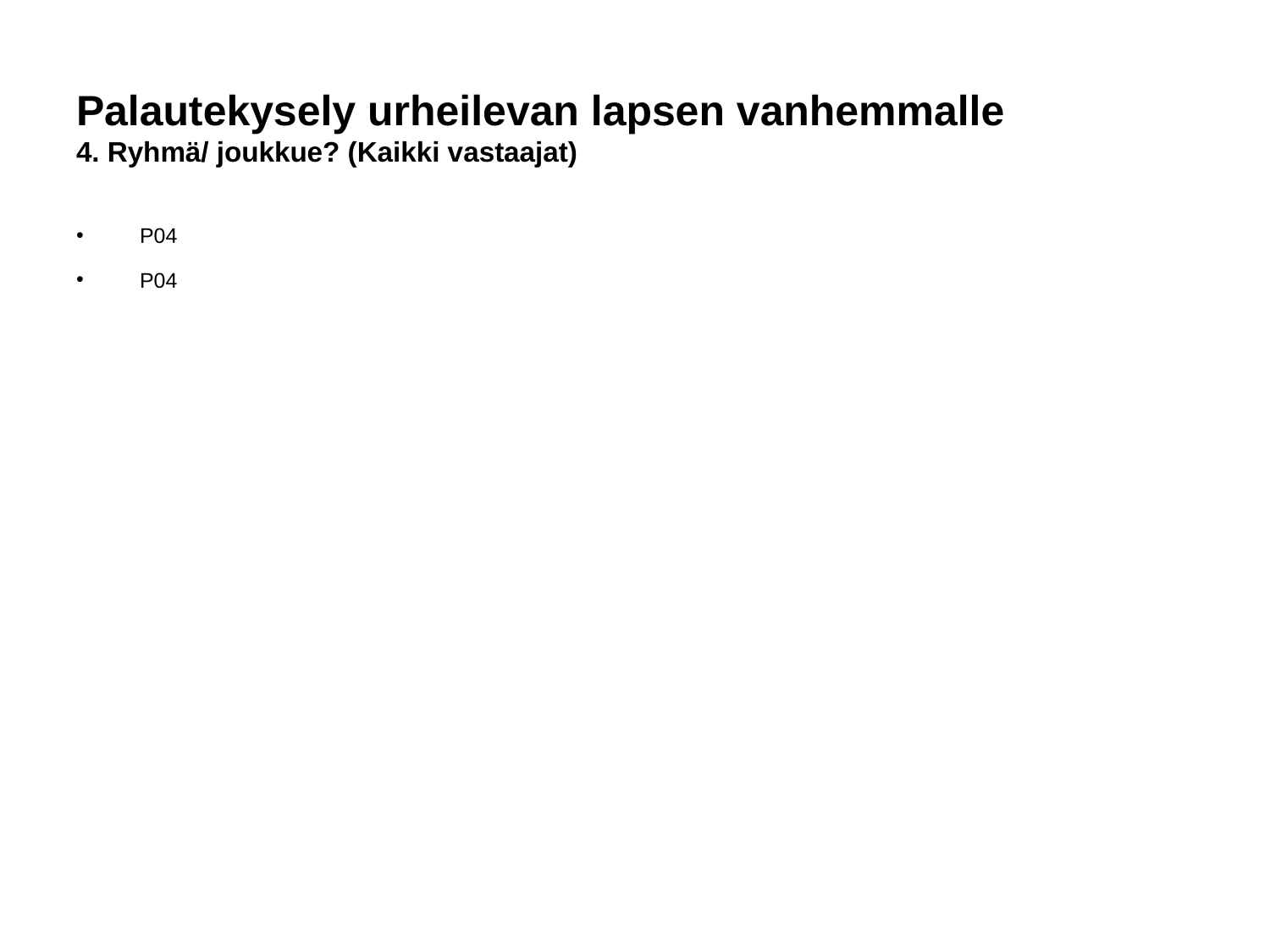

# Palautekysely urheilevan lapsen vanhemmalle
4. Ryhmä/ joukkue? (Kaikki vastaajat)
P04
P04